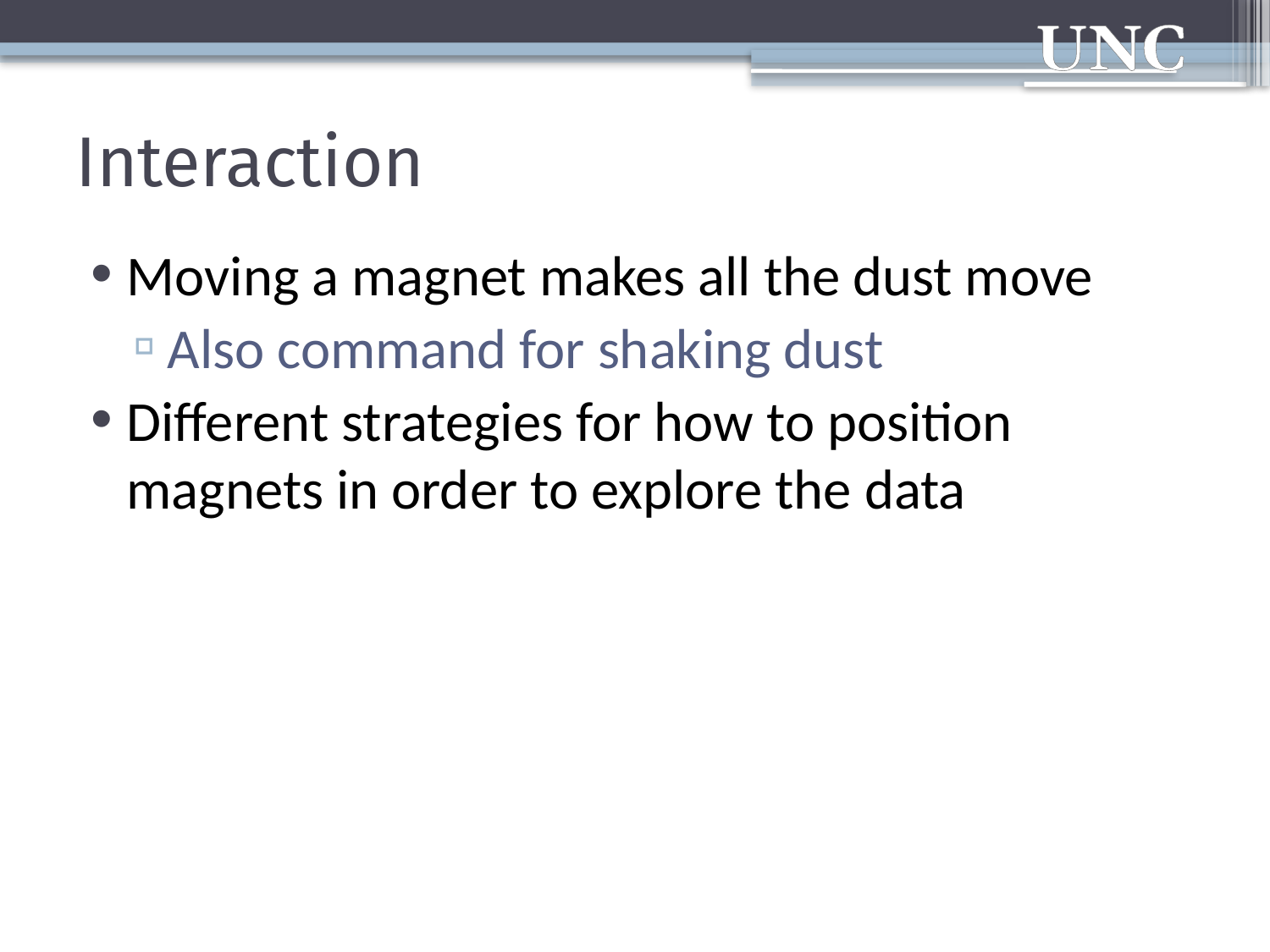

# Interaction
Moving a magnet makes all the dust move
Also command for shaking dust
Different strategies for how to position magnets in order to explore the data